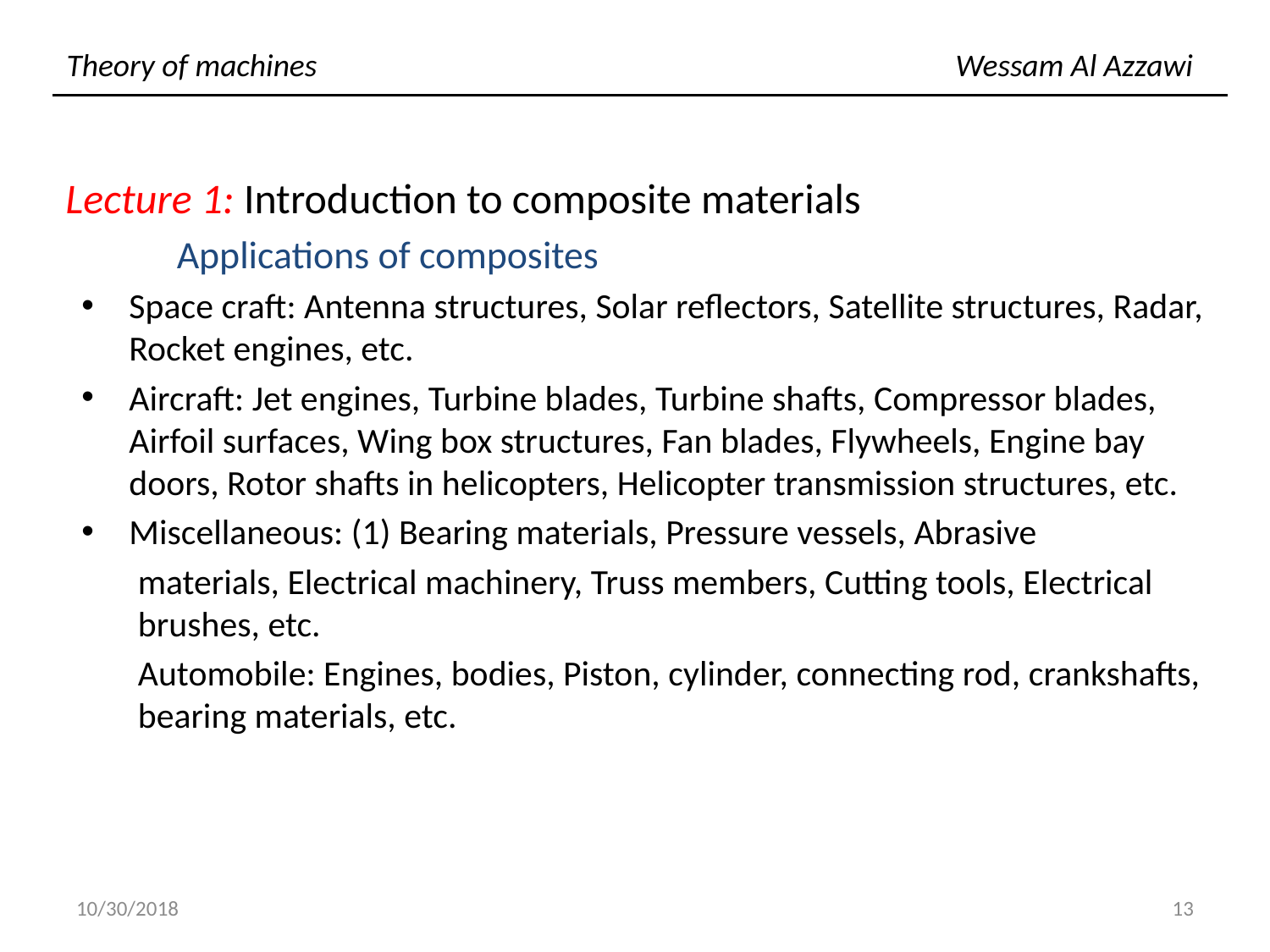

# Theory of machines						Wessam Al Azzawi

Lecture 1: Introduction to composite materials
Applications of composites
Space craft: Antenna structures, Solar reflectors, Satellite structures, Radar, Rocket engines, etc.
Aircraft: Jet engines, Turbine blades, Turbine shafts, Compressor blades, Airfoil surfaces, Wing box structures, Fan blades, Flywheels, Engine bay doors, Rotor shafts in helicopters, Helicopter transmission structures, etc.
Miscellaneous: (1) Bearing materials, Pressure vessels, Abrasive
materials, Electrical machinery, Truss members, Cutting tools, Electrical brushes, etc.
Automobile: Engines, bodies, Piston, cylinder, connecting rod, crankshafts, bearing materials, etc.

10/30/2018
13